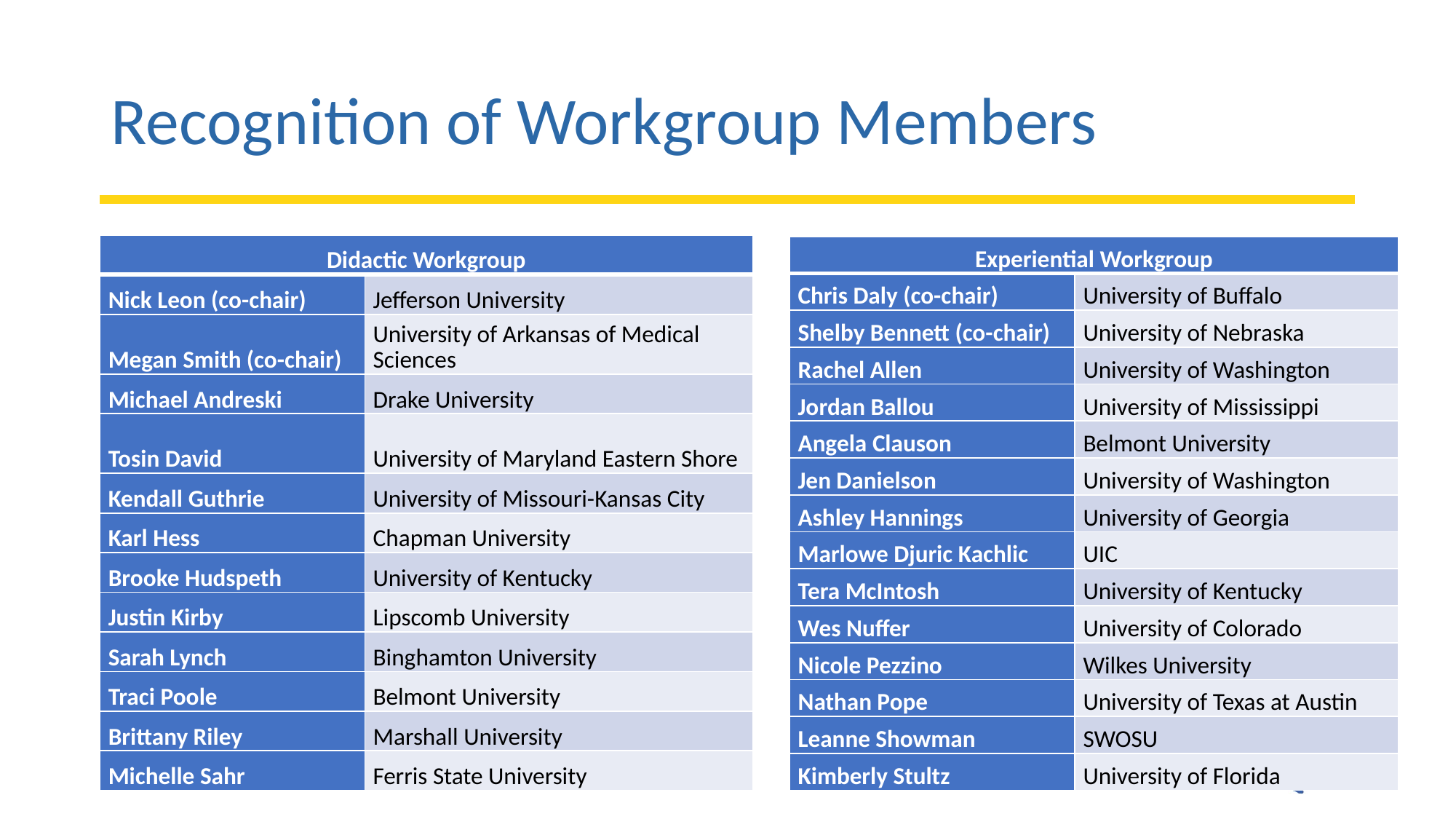

# Recognition of Workgroup Members
| Didactic Workgroup |  |
| --- | --- |
| Nick Leon (co-chair) | Jefferson University |
| Megan Smith (co-chair) | University of Arkansas of Medical Sciences |
| Michael Andreski | Drake University |
| Tosin David | University of Maryland Eastern Shore |
| Kendall Guthrie | University of Missouri-Kansas City |
| Karl Hess | Chapman University |
| Brooke Hudspeth | University of Kentucky |
| Justin Kirby | Lipscomb University |
| Sarah Lynch | Binghamton University |
| Traci Poole | Belmont University |
| Brittany Riley | Marshall University |
| Michelle Sahr | Ferris State University |
| Experiential Workgroup |  |
| --- | --- |
| Chris Daly (co-chair) | University of Buffalo |
| Shelby Bennett (co-chair) | University of Nebraska |
| Rachel Allen | University of Washington |
| Jordan Ballou | University of Mississippi |
| Angela Clauson | Belmont University |
| Jen Danielson | University of Washington |
| Ashley Hannings | University of Georgia |
| Marlowe Djuric Kachlic | UIC |
| Tera McIntosh | University of Kentucky |
| Wes Nuffer | University of Colorado |
| Nicole Pezzino | Wilkes University |
| Nathan Pope | University of Texas at Austin |
| Leanne Showman | SWOSU |
| Kimberly Stultz | University of Florida |